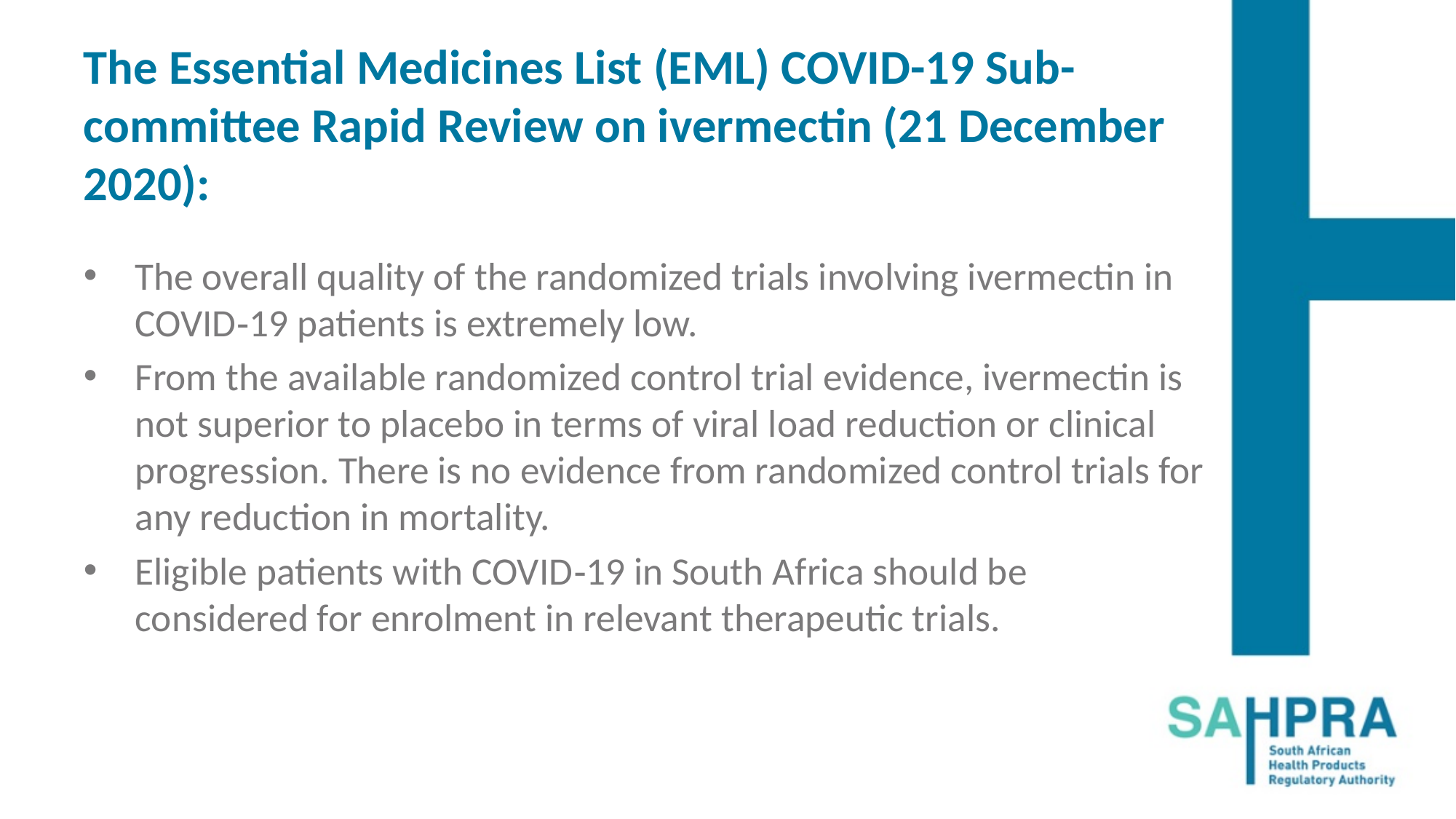

# The Essential Medicines List (EML) COVID-19 Sub-committee Rapid Review on ivermectin (21 December 2020):

The overall quality of the randomized trials involving ivermectin in COVID‐19 patients is extremely low.
From the available randomized control trial evidence, ivermectin is not superior to placebo in terms of viral load reduction or clinical progression. There is no evidence from randomized control trials for any reduction in mortality.
Eligible patients with COVID‐19 in South Africa should be considered for enrolment in relevant therapeutic trials.